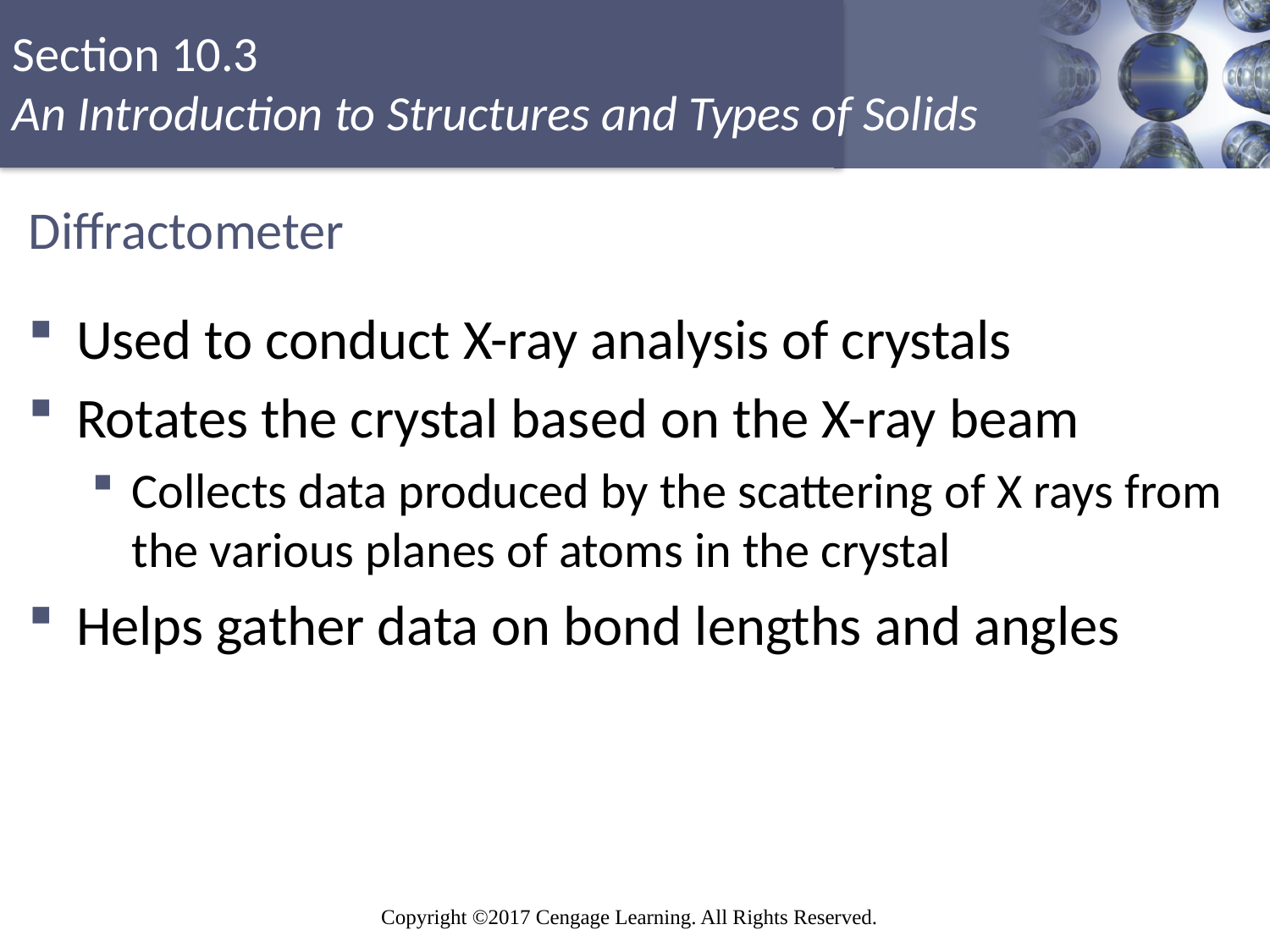

# Diffractometer
Used to conduct X-ray analysis of crystals
Rotates the crystal based on the X-ray beam
Collects data produced by the scattering of X rays from the various planes of atoms in the crystal
Helps gather data on bond lengths and angles